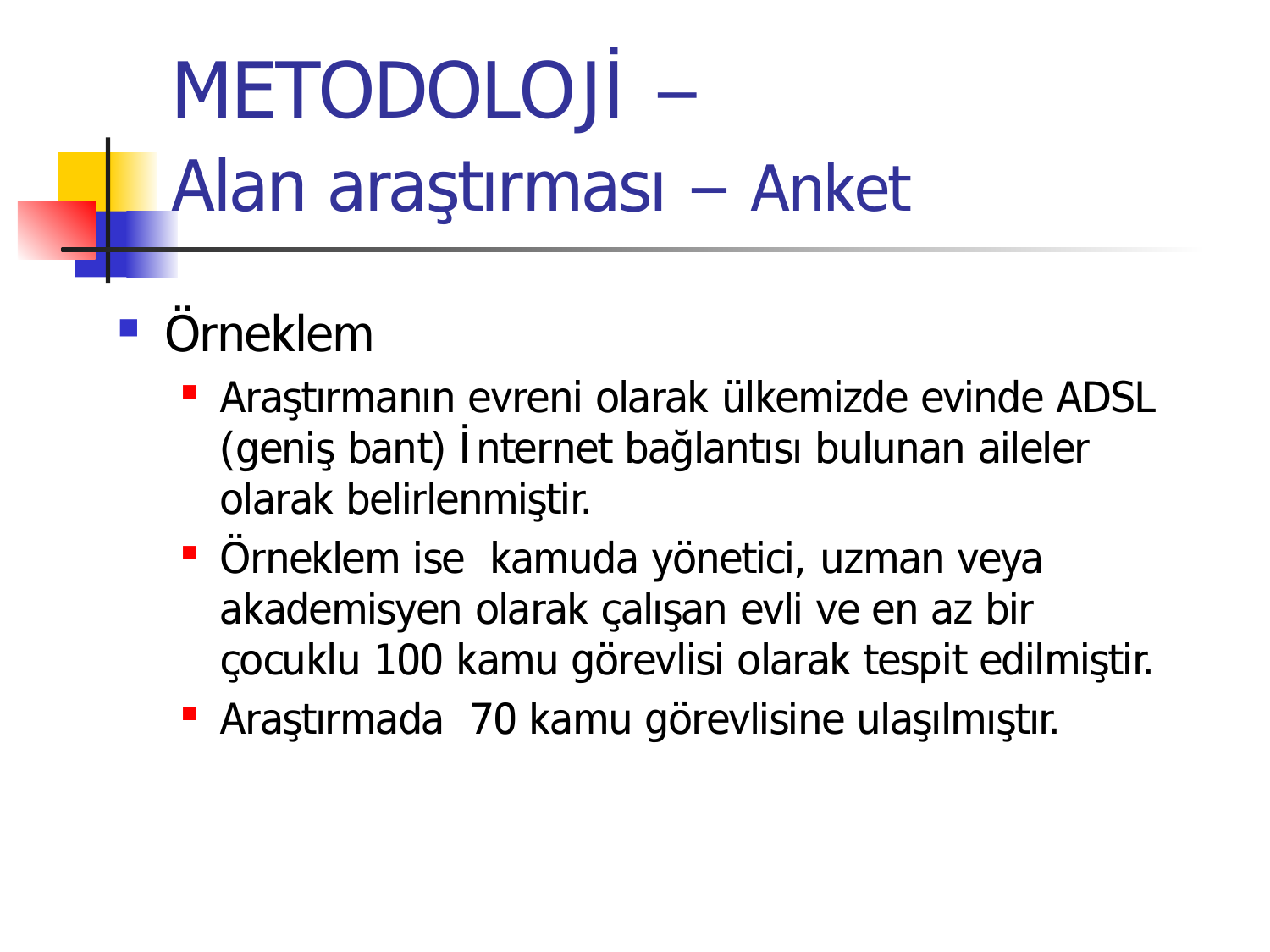

# METODOLOJİ – Alan araştırması – Anket
Örneklem
Araştırmanın evreni olarak ülkemizde evinde ADSL (geniş bant) İnternet bağlantısı bulunan aileler olarak belirlenmiştir.
Örneklem ise  kamuda yönetici, uzman veya akademisyen olarak çalışan evli ve en az bir çocuklu 100 kamu görevlisi olarak tespit edilmiştir.
Araştırmada  70 kamu görevlisine ulaşılmıştır.